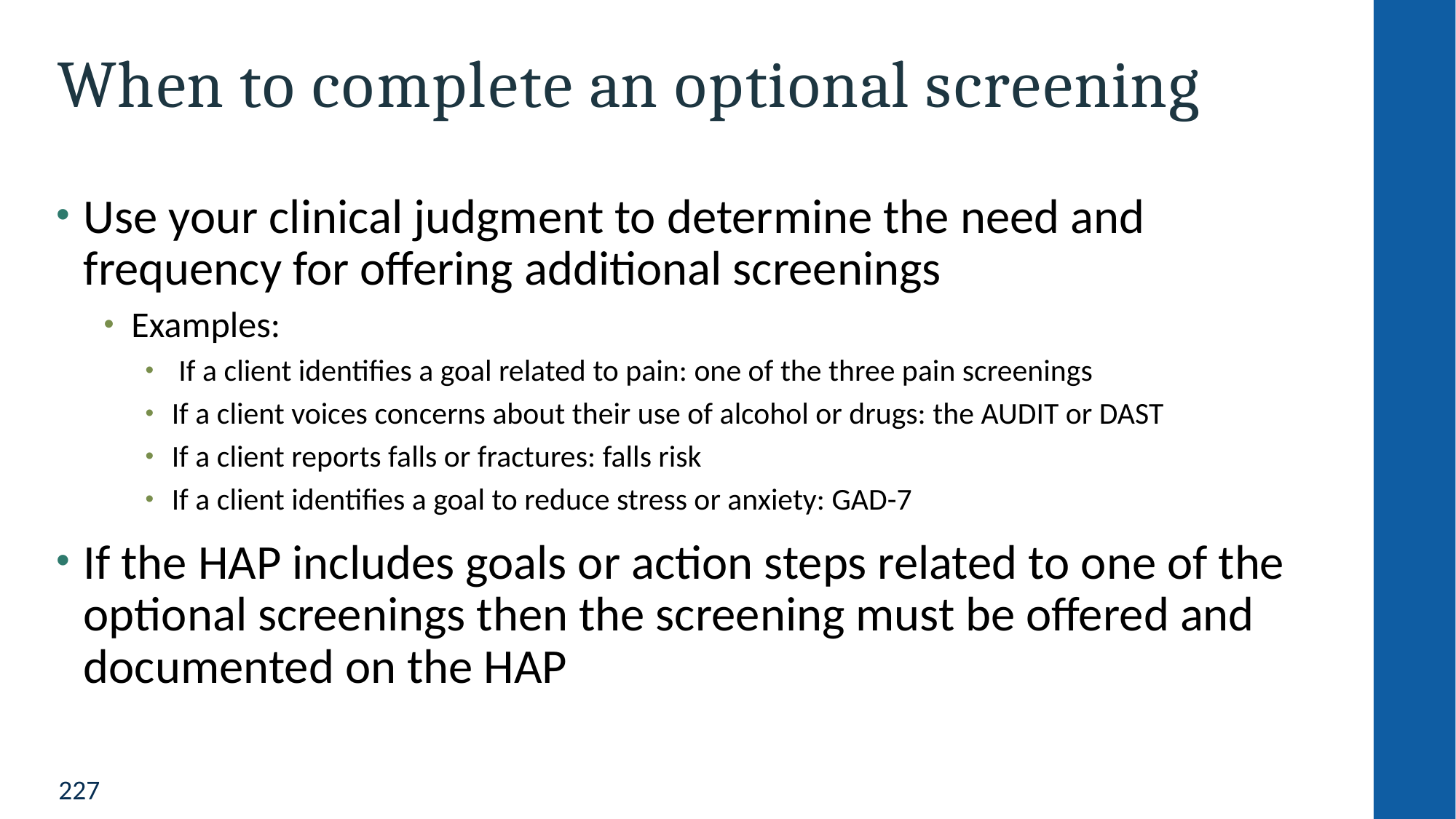

# When to complete an optional screening
Use your clinical judgment to determine the need and frequency for offering additional screenings
Examples:
 If a client identifies a goal related to pain: one of the three pain screenings
If a client voices concerns about their use of alcohol or drugs: the AUDIT or DAST
If a client reports falls or fractures: falls risk
If a client identifies a goal to reduce stress or anxiety: GAD-7
If the HAP includes goals or action steps related to one of the optional screenings then the screening must be offered and documented on the HAP